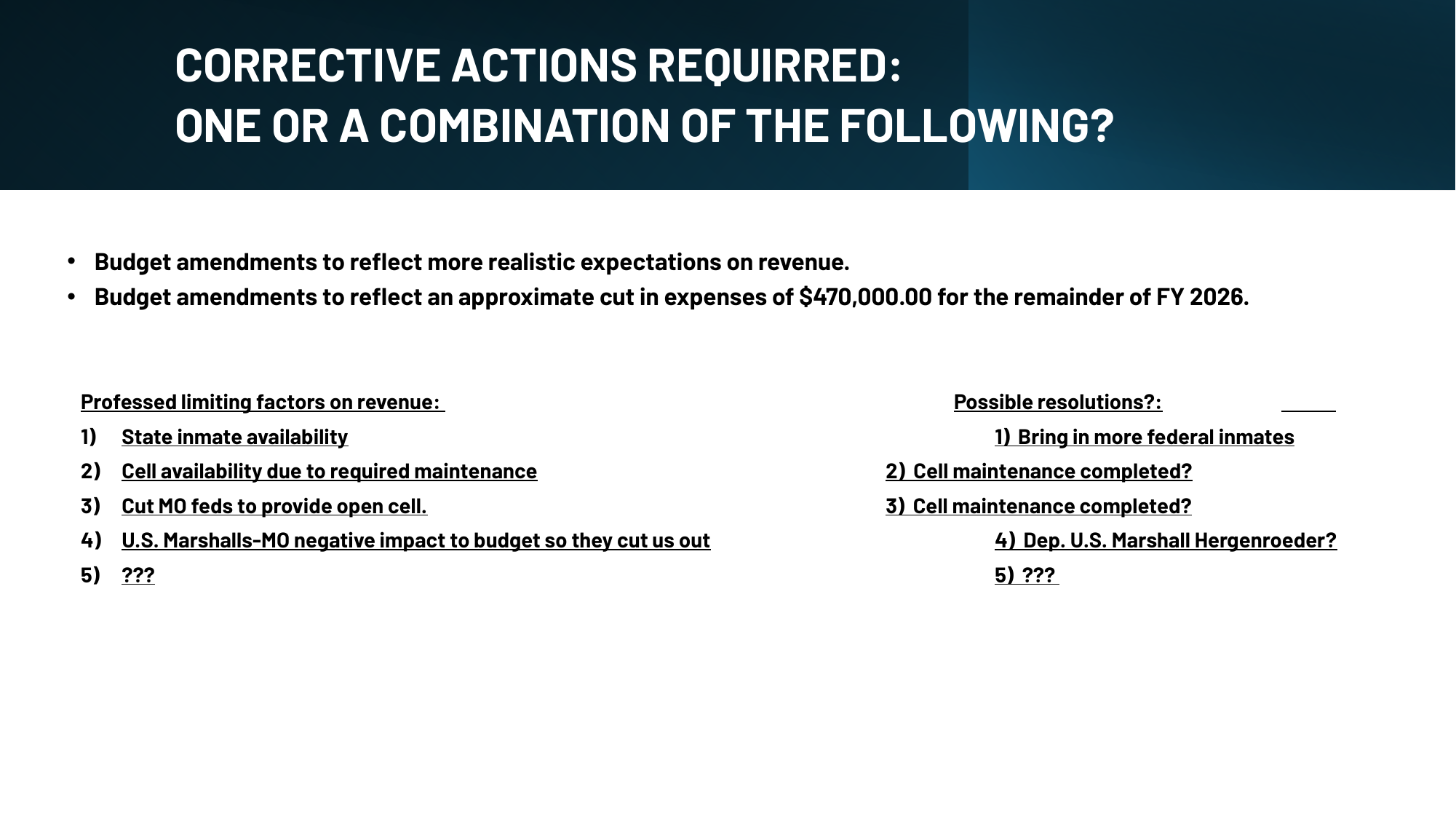

CORRECTIVE ACTIONS REQUIRRED:
ONE OR A COMBINATION OF THE FOLLOWING?
Budget amendments to reflect more realistic expectations on revenue.
Budget amendments to reflect an approximate cut in expenses of $470,000.00 for the remainder of FY 2026.
Professed limiting factors on revenue: 					Possible resolutions?:
State inmate availability						1)  Bring in more federal inmates
Cell availability due to required maintenance				2)  Cell maintenance completed?
Cut MO feds to provide open cell.					3)  Cell maintenance completed?
U.S. Marshalls-MO negative impact to budget so they cut us out			4)  Dep. U.S. Marshall Hergenroeder?
???								5)  ???